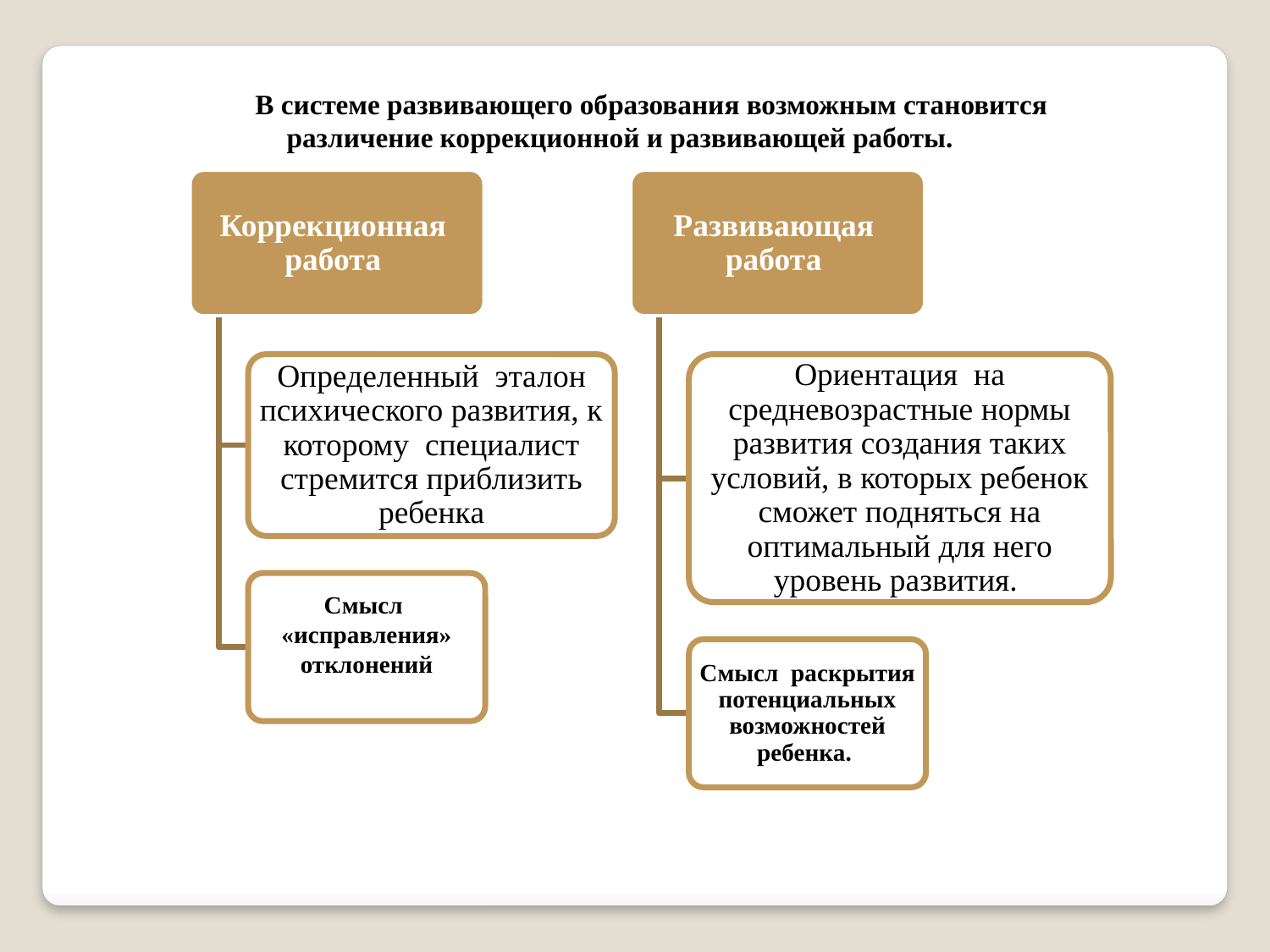

В системе развивающего образования возможным становится различение коррекционной и развивающей работы.
Коррекционная  работа
Определенный  эталон психического развития, к которому  специалист стремится приблизить ребенка
Смысл  «исправления» отклонений

Развивающая  работа
Ориентация  на средневозрастные нормы развития создания таких условий, в которых ребенок сможет подняться на оптимальный для него уровень развития.
Смысл  раскрытия потенциальных возможностей ребенка.